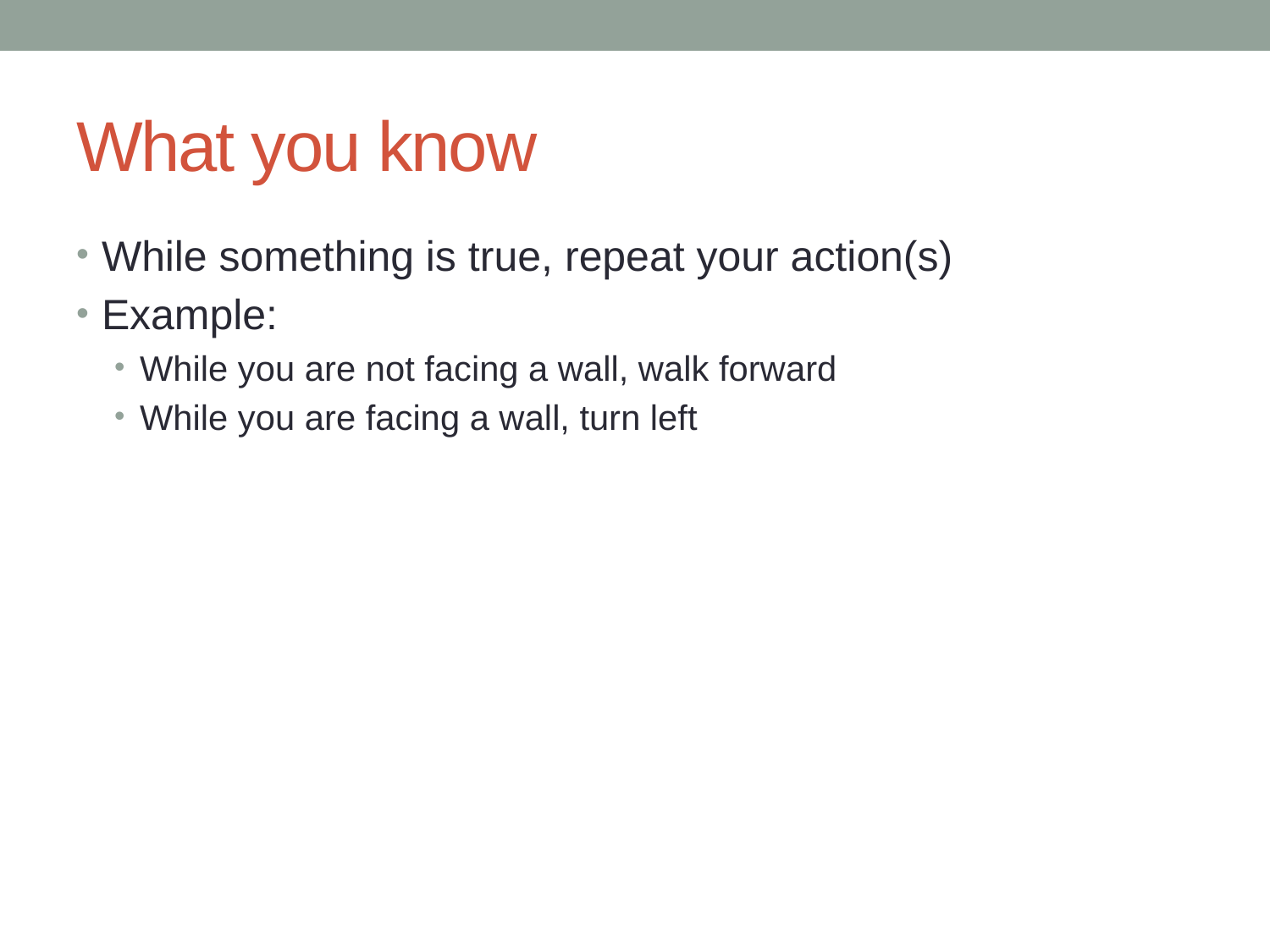

# What you know
While something is true, repeat your action(s)
Example:
While you are not facing a wall, walk forward
While you are facing a wall, turn left